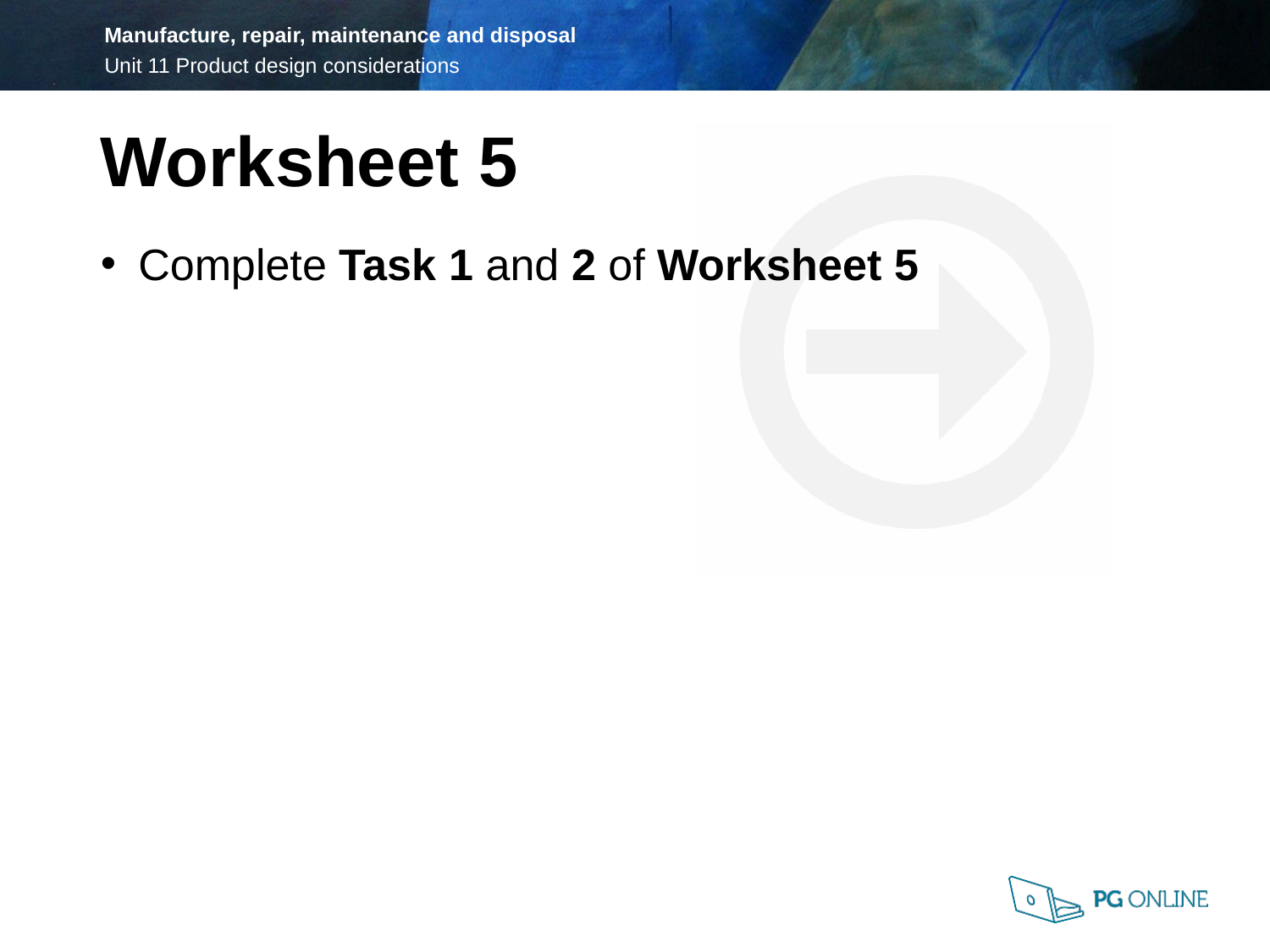

Worksheet 5
Complete Task 1 and 2 of Worksheet 5